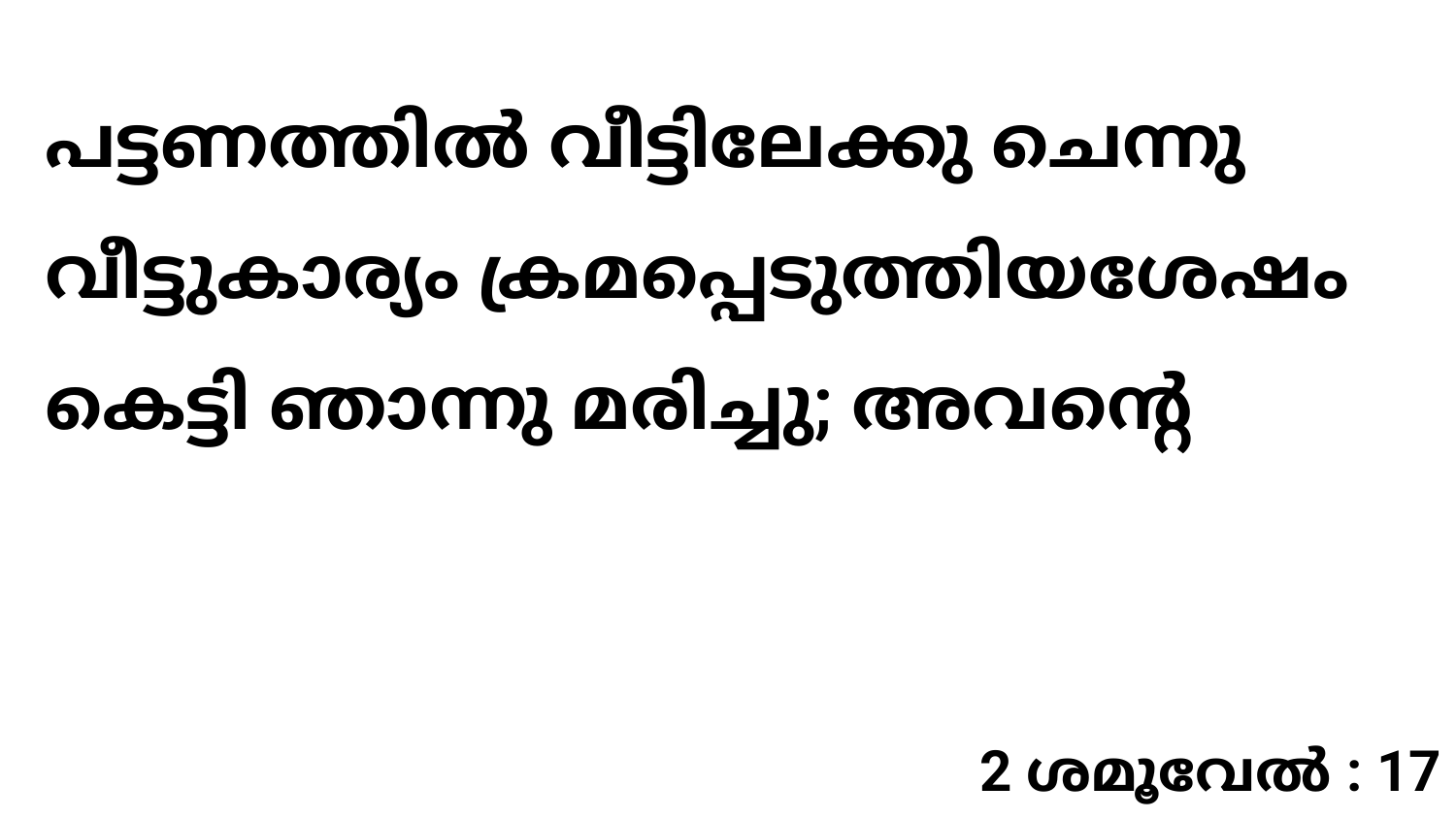

പട്ടണത്തിൽ വീട്ടിലേക്കു ചെന്നു വീട്ടുകാര്യം ക്രമപ്പെടുത്തിയശേഷം കെട്ടി ഞാന്നു മരിച്ചു; അവന്റെ
2 ശമൂവേൽ : 17